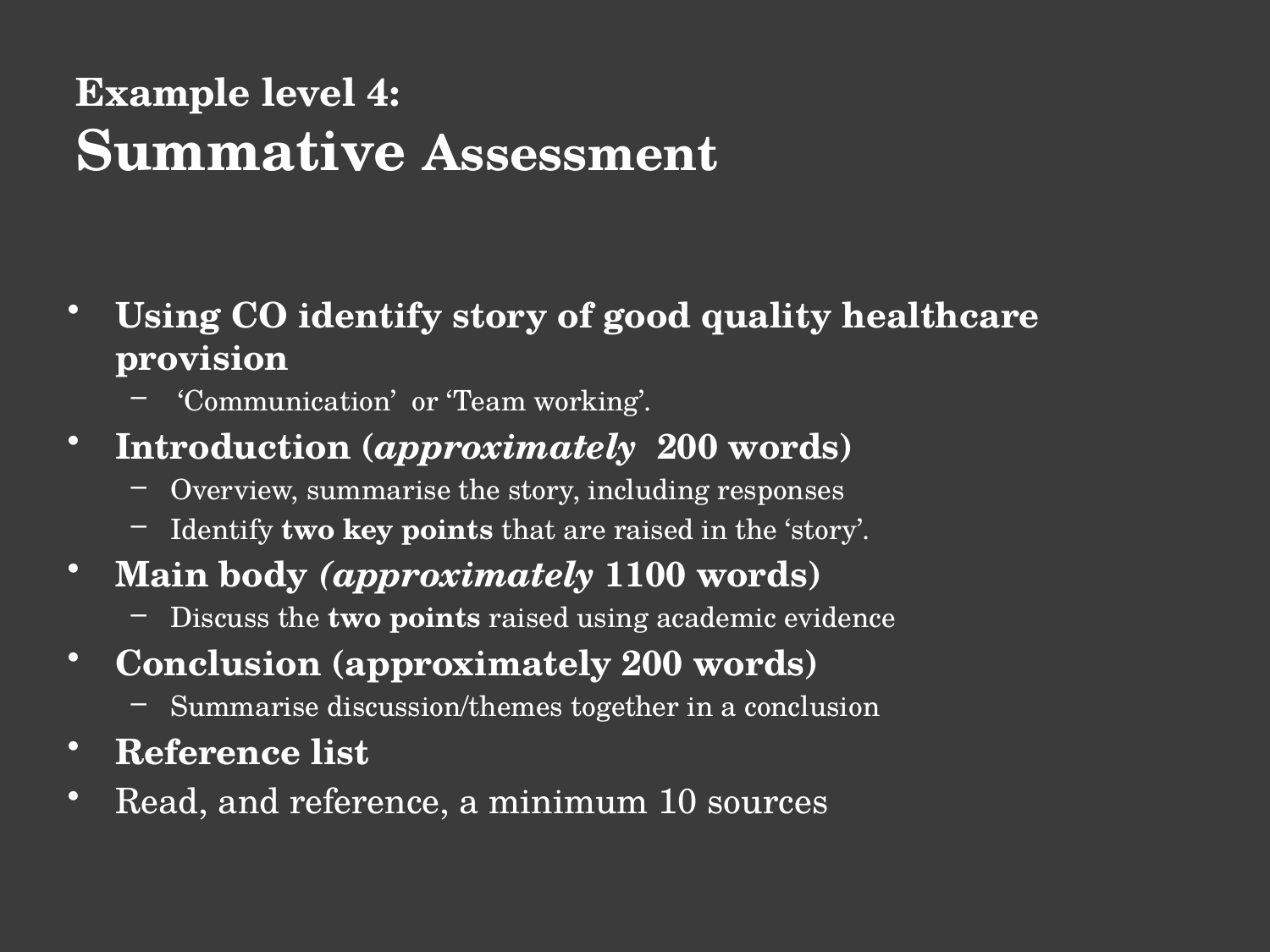

# Example level 4: Summative Assessment
Using CO identify story of good quality healthcare provision
 ‘Communication’  or ‘Team working’.
Introduction (approximately  200 words)
Overview, summarise the story, including responses
Identify two key points that are raised in the ‘story’.
Main body (approximately 1100 words)
Discuss the two points raised using academic evidence
Conclusion (approximately 200 words)
Summarise discussion/themes together in a conclusion
Reference list
Read, and reference, a minimum 10 sources